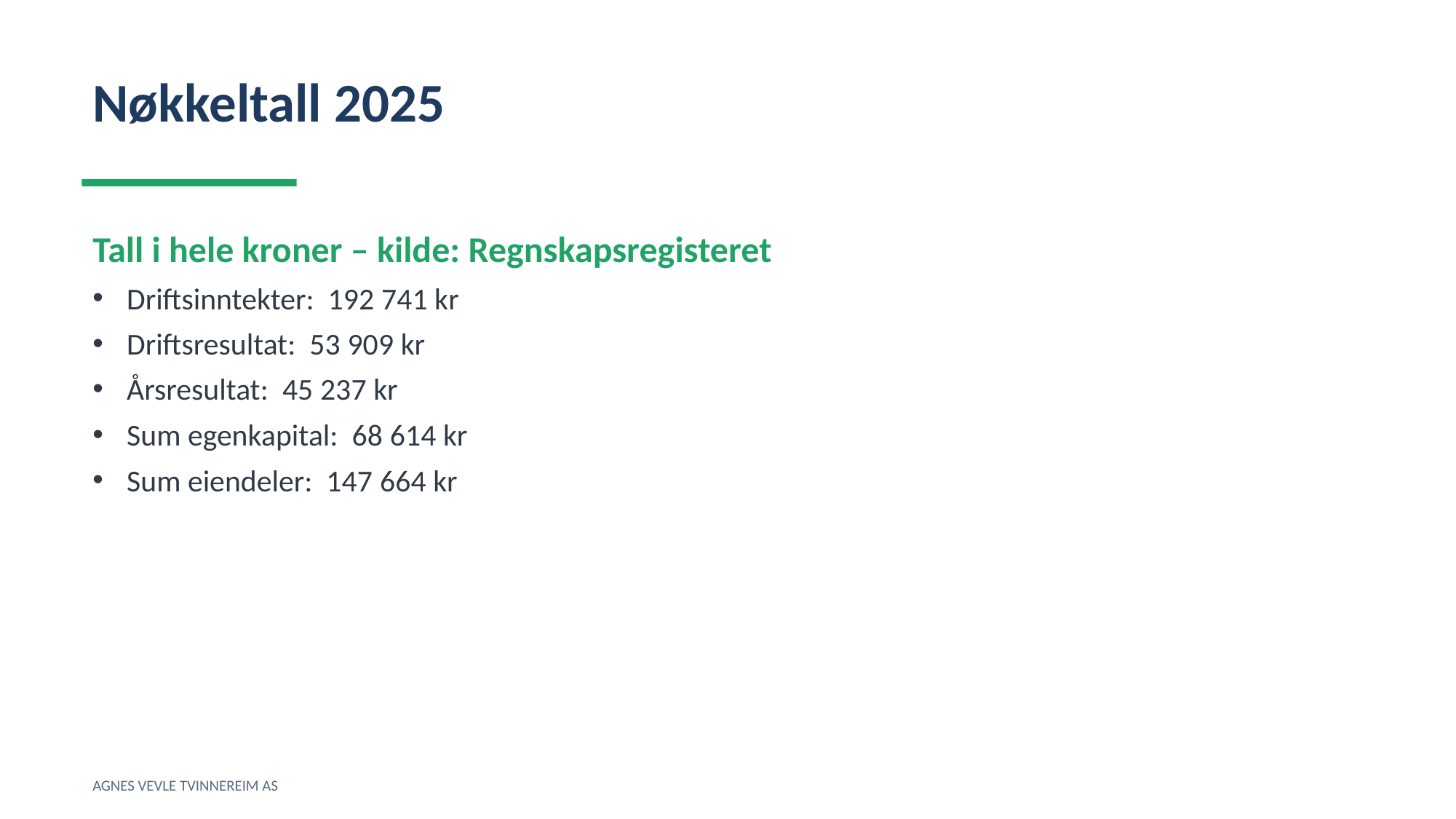

Nøkkeltall 2025

Tall i hele kroner – kilde: Regnskapsregisteret
Driftsinntekter:  192 741 kr
Driftsresultat:  53 909 kr
Årsresultat:  45 237 kr
Sum egenkapital:  68 614 kr
Sum eiendeler:  147 664 kr
AGNES VEVLE TVINNEREIM AS